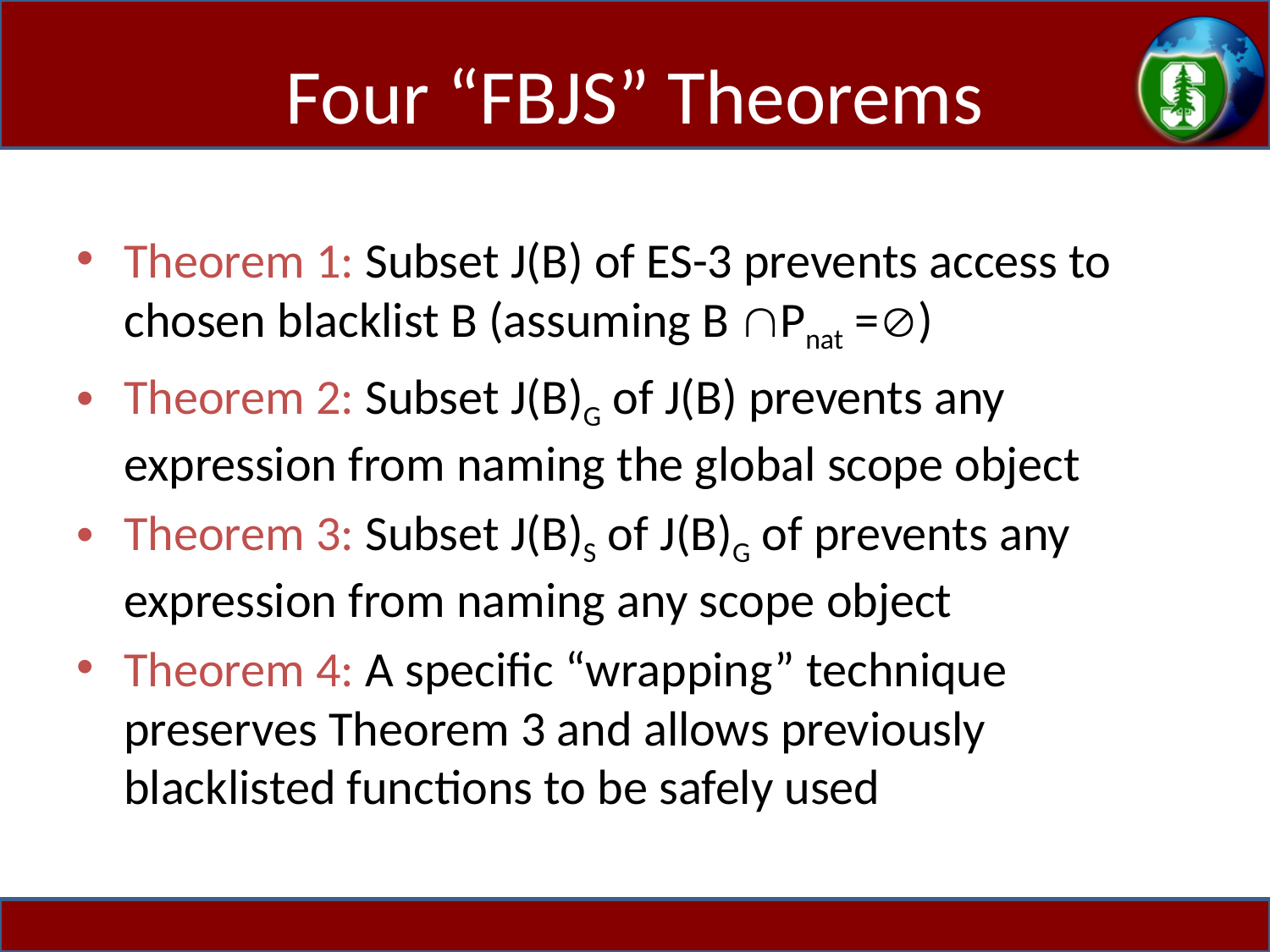

# Four “FBJS” Theorems
Theorem 1: Subset J(B) of ES-3 prevents access to chosen blacklist B (assuming B ∩Pnat =∅)
Theorem 2: Subset J(B)G of J(B) prevents any expression from naming the global scope object
Theorem 3: Subset J(B)S of J(B)G of prevents any expression from naming any scope object
Theorem 4: A specific “wrapping” technique preserves Theorem 3 and allows previously blacklisted functions to be safely used